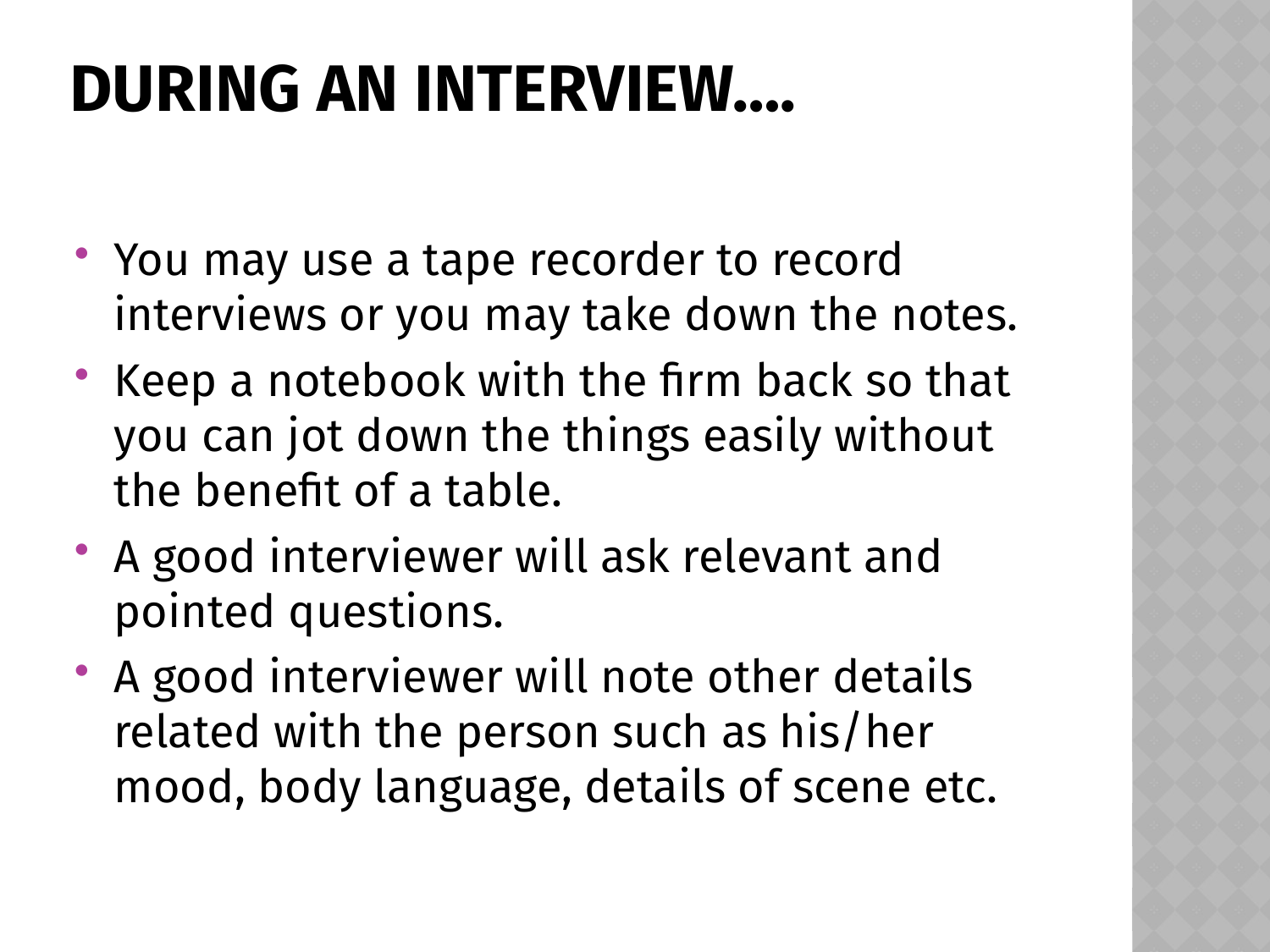

# During an interview….
You may use a tape recorder to record interviews or you may take down the notes.
Keep a notebook with the firm back so that you can jot down the things easily without the benefit of a table.
A good interviewer will ask relevant and pointed questions.
A good interviewer will note other details related with the person such as his/her mood, body language, details of scene etc.